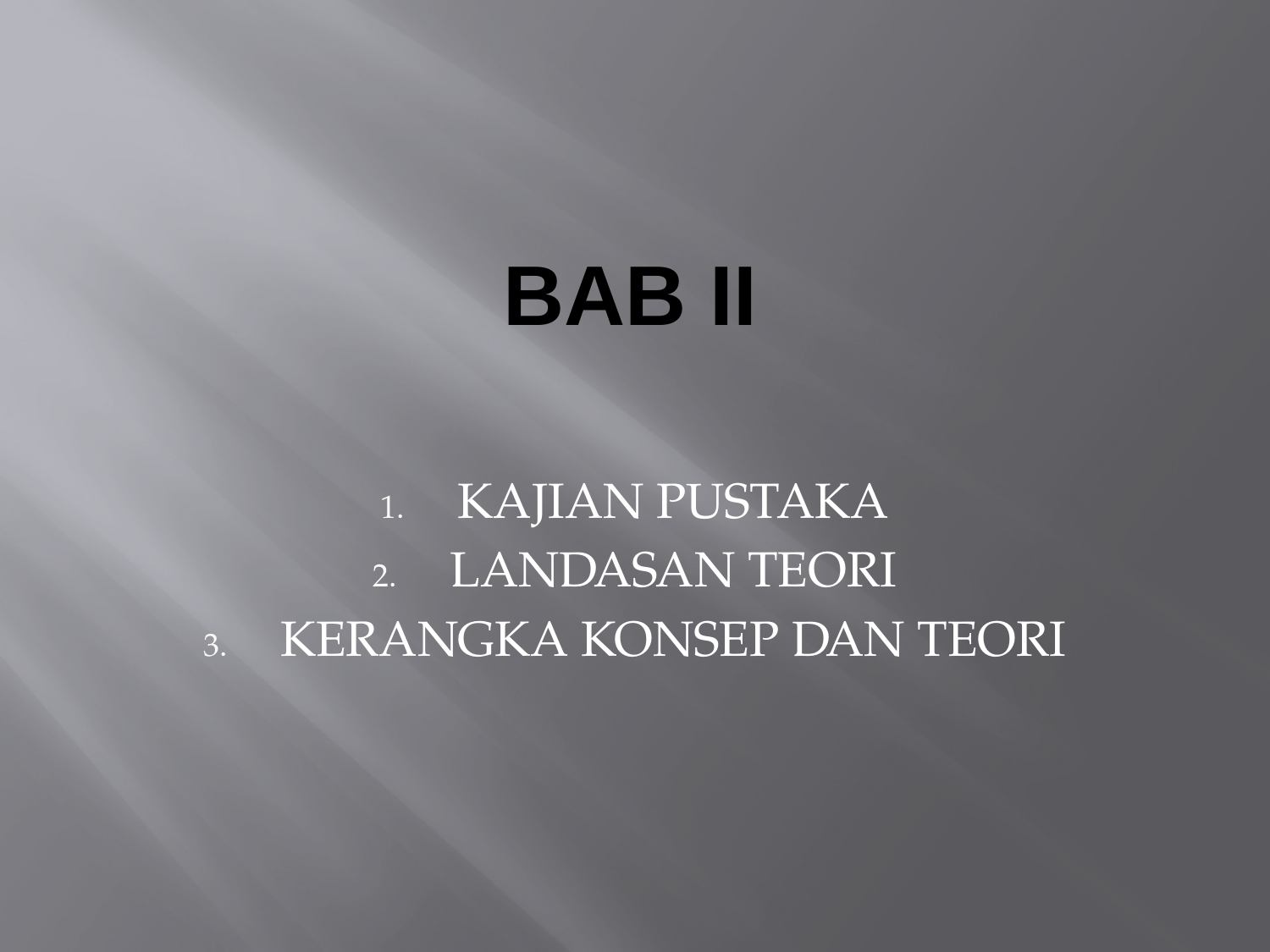

# BAB II
KAJIAN PUSTAKA
LANDASAN TEORI
KERANGKA KONSEP DAN TEORI